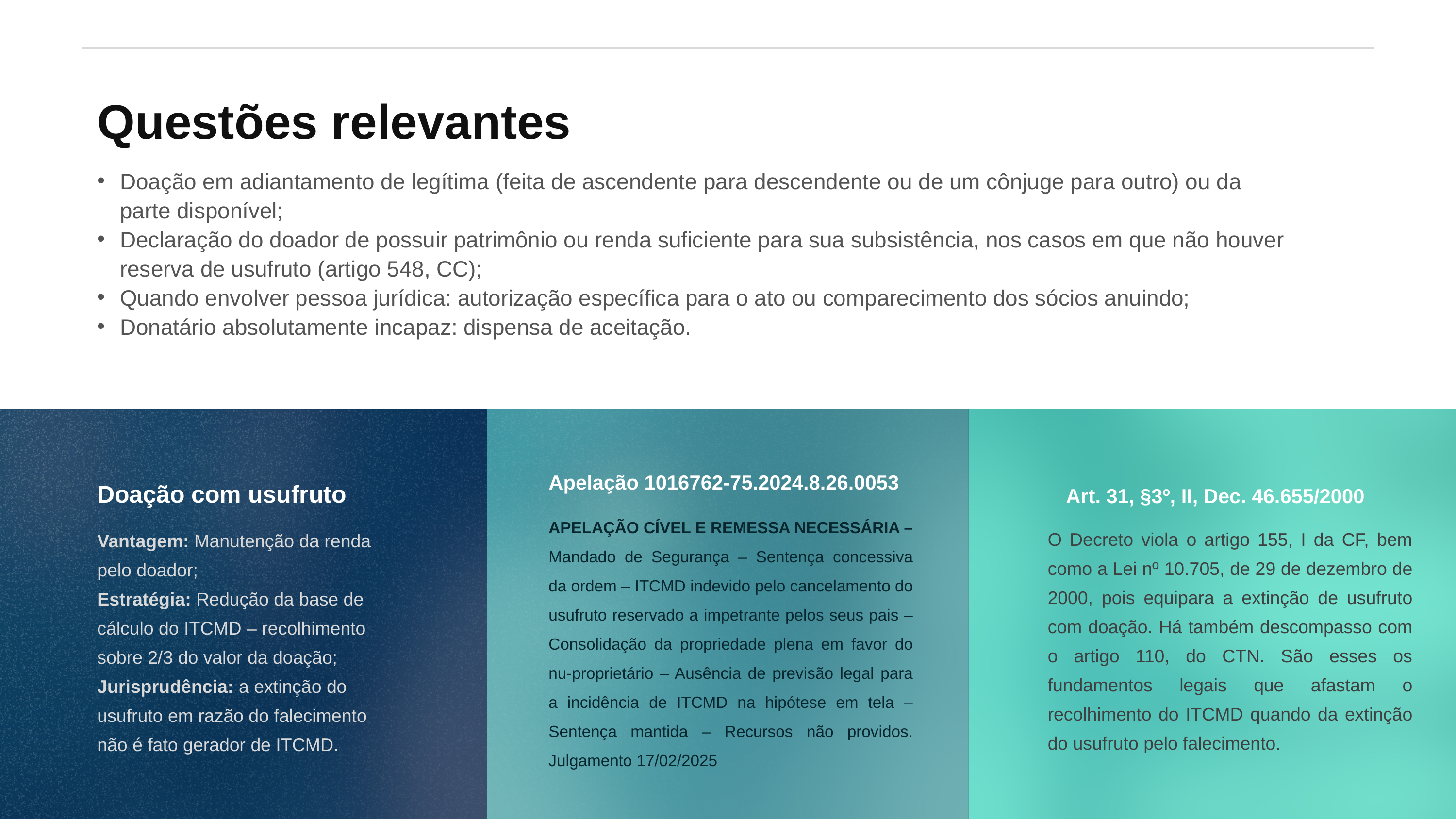

Questões relevantes
Doação em adiantamento de legítima (feita de ascendente para descendente ou de um cônjuge para outro) ou da parte disponível;
Declaração do doador de possuir patrimônio ou renda suficiente para sua subsistência, nos casos em que não houver reserva de usufruto (artigo 548, CC);
Quando envolver pessoa jurídica: autorização específica para o ato ou comparecimento dos sócios anuindo;
Donatário absolutamente incapaz: dispensa de aceitação.

Apelação 1016762-75.2024.8.26.0053
Art. 31, §3º, II, Dec. 46.655/2000
Doação com usufruto
APELAÇÃO CÍVEL E REMESSA NECESSÁRIA – Mandado de Segurança – Sentença concessiva da ordem – ITCMD indevido pelo cancelamento do usufruto reservado a impetrante pelos seus pais – Consolidação da propriedade plena em favor do nu-proprietário – Ausência de previsão legal para a incidência de ITCMD na hipótese em tela – Sentença mantida – Recursos não providos. Julgamento 17/02/2025
O Decreto viola o artigo 155, I da CF, bem como a Lei nº 10.705, de 29 de dezembro de 2000, pois equipara a extinção de usufruto com doação. Há também descompasso com o artigo 110, do CTN. São esses os fundamentos legais que afastam o recolhimento do ITCMD quando da extinção do usufruto pelo falecimento.
Vantagem: Manutenção da renda pelo doador;
Estratégia: Redução da base de cálculo do ITCMD – recolhimento sobre 2/3 do valor da doação;
Jurisprudência: a extinção do usufruto em razão do falecimento não é fato gerador de ITCMD.